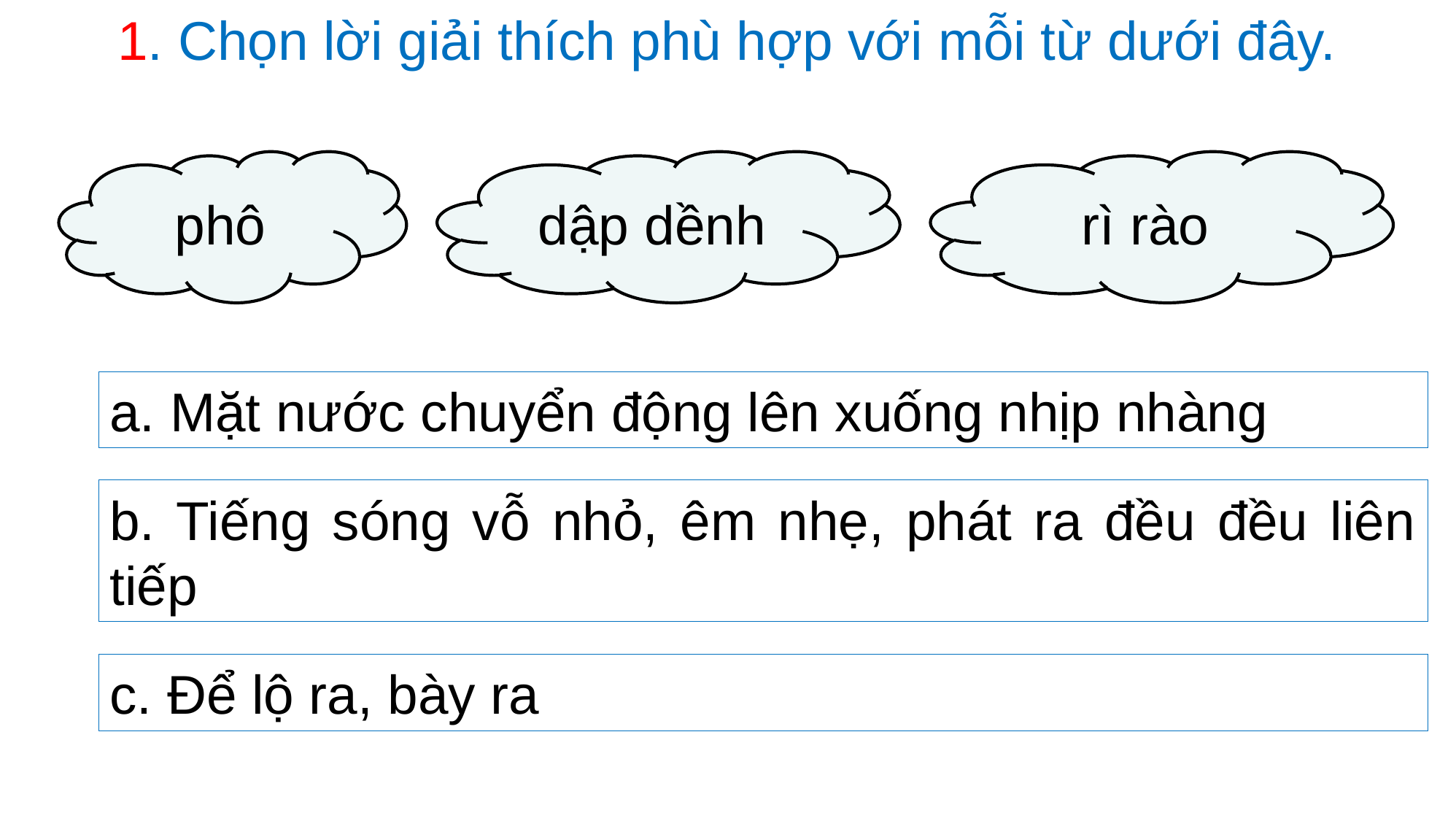

1. Chọn lời giải thích phù hợp với mỗi từ dưới đây.
rì rào
dập dềnh
phô
a. Mặt nước chuyển động lên xuống nhịp nhàng
b. Tiếng sóng vỗ nhỏ, êm nhẹ, phát ra đều đều liên tiếp
c. Để lộ ra, bày ra